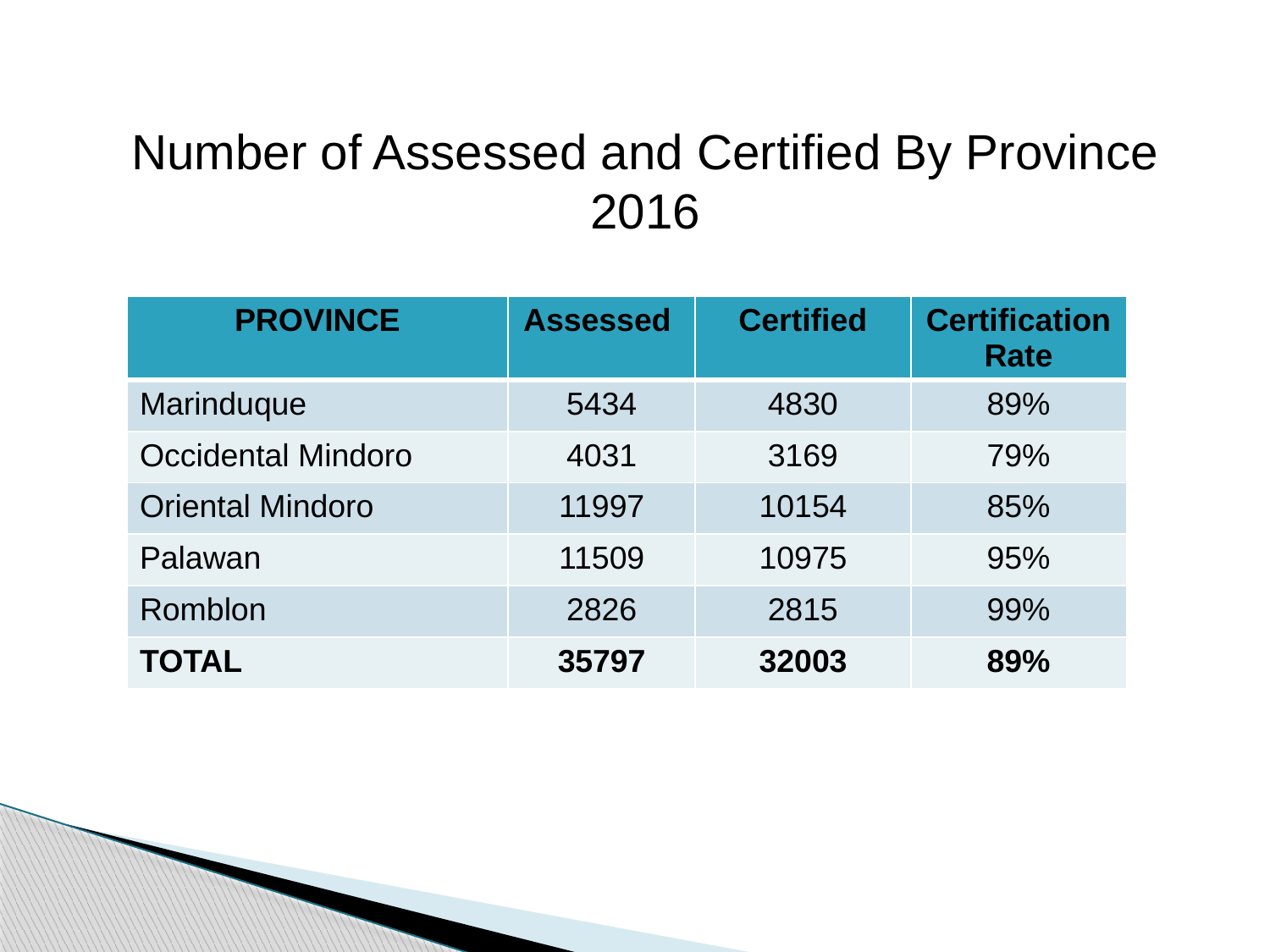

# Number of Assessed and Certified By Province 2016
| PROVINCE | Assessed | Certified | Certification Rate |
| --- | --- | --- | --- |
| Marinduque | 5434 | 4830 | 89% |
| Occidental Mindoro | 4031 | 3169 | 79% |
| Oriental Mindoro | 11997 | 10154 | 85% |
| Palawan | 11509 | 10975 | 95% |
| Romblon | 2826 | 2815 | 99% |
| TOTAL | 35797 | 32003 | 89% |